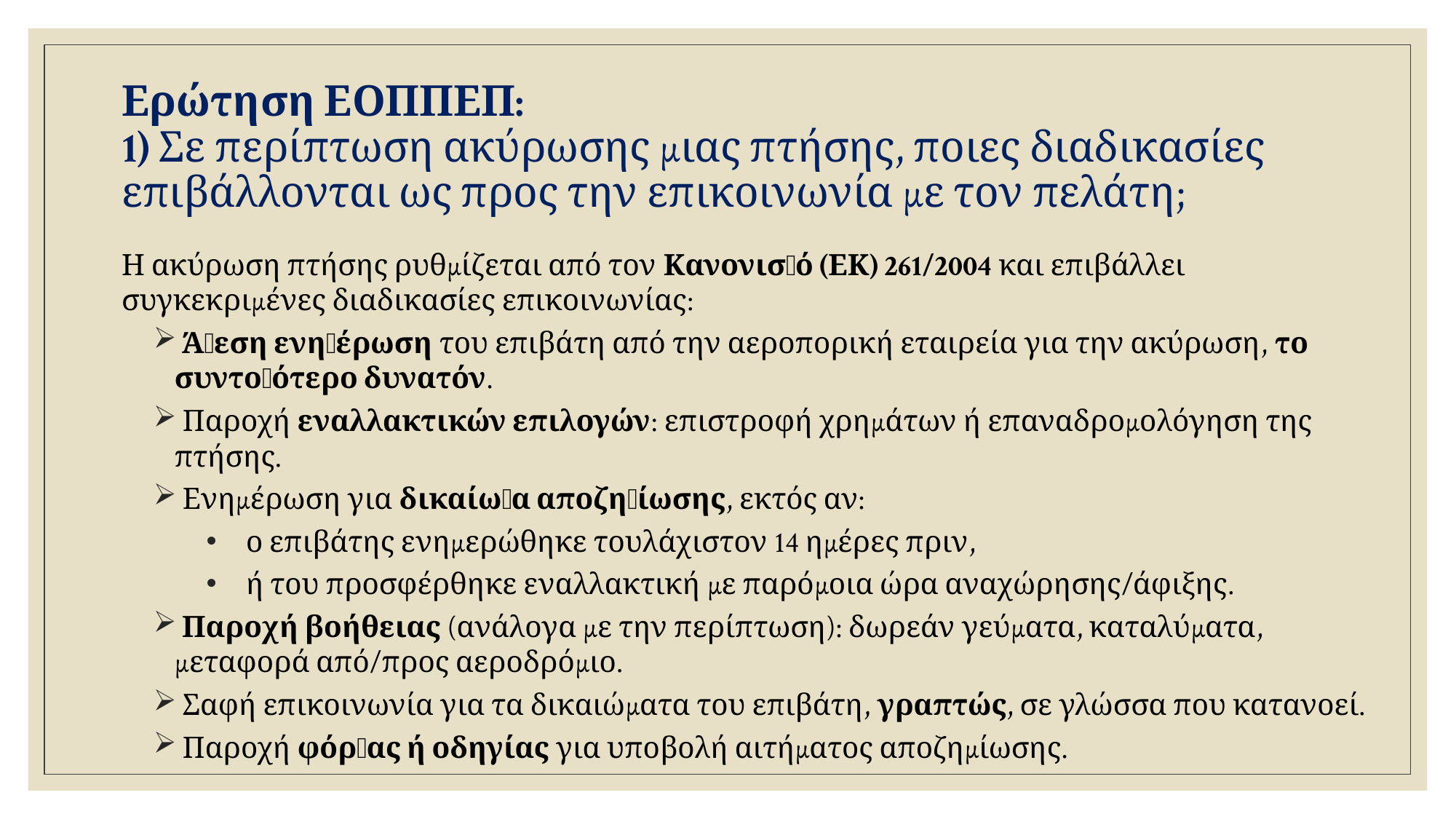

# Ερώτηση ΕΟΠΠΕΠ: 1) Σε περίπτωση ακύρωσης μιας πτήσης, ποιες διαδικασίες επιβάλλονται ως προς την επικοινωνία με τον πελάτη;
Η ακύρωση πτήσης ρυθμίζεται από τον Κανονισμό (ΕΚ) 261/2004 και επιβάλλει συγκεκριμένες διαδικασίες επικοινωνίας:
 Άμεση ενημέρωση του επιβάτη από την αεροπορική εταιρεία για την ακύρωση, το συντομότερο δυνατόν.
 Παροχή εναλλακτικών επιλογών: επιστροφή χρημάτων ή επαναδρομολόγηση της πτήσης.
 Ενημέρωση για δικαίωμα αποζημίωσης, εκτός αν:
ο επιβάτης ενημερώθηκε τουλάχιστον 14 ημέρες πριν,
ή του προσφέρθηκε εναλλακτική με παρόμοια ώρα αναχώρησης/άφιξης.
 Παροχή βοήθειας (ανάλογα με την περίπτωση): δωρεάν γεύματα, καταλύματα, μεταφορά από/προς αεροδρόμιο.
 Σαφή επικοινωνία για τα δικαιώματα του επιβάτη, γραπτώς, σε γλώσσα που κατανοεί.
 Παροχή φόρμας ή οδηγίας για υποβολή αιτήματος αποζημίωσης.